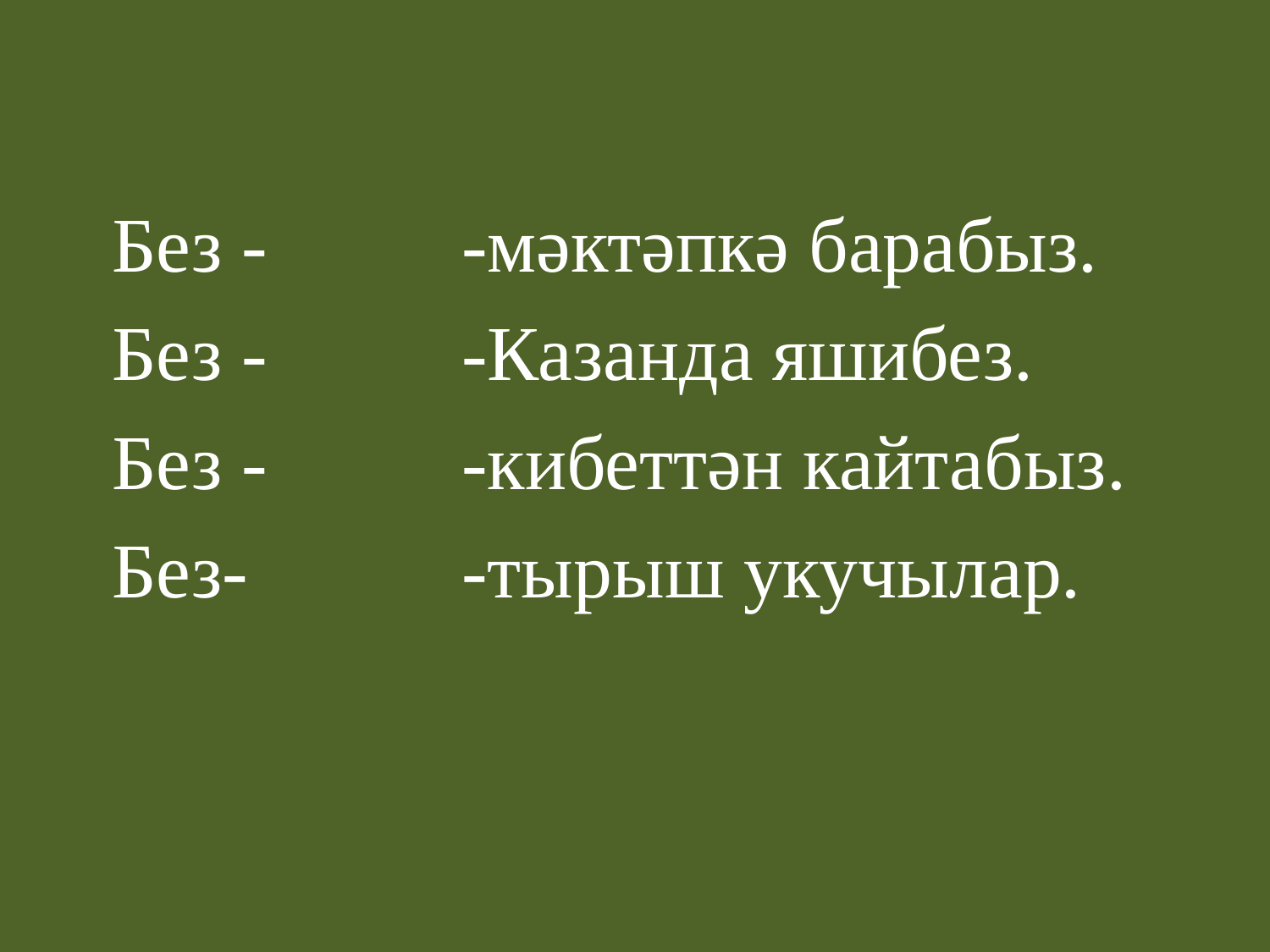

Без -          -мәктәпкә барабыз.
Без -          -Казанда яшибез.
Без -          -кибеттән кайтабыз.
Без-           -тырыш укучылар.